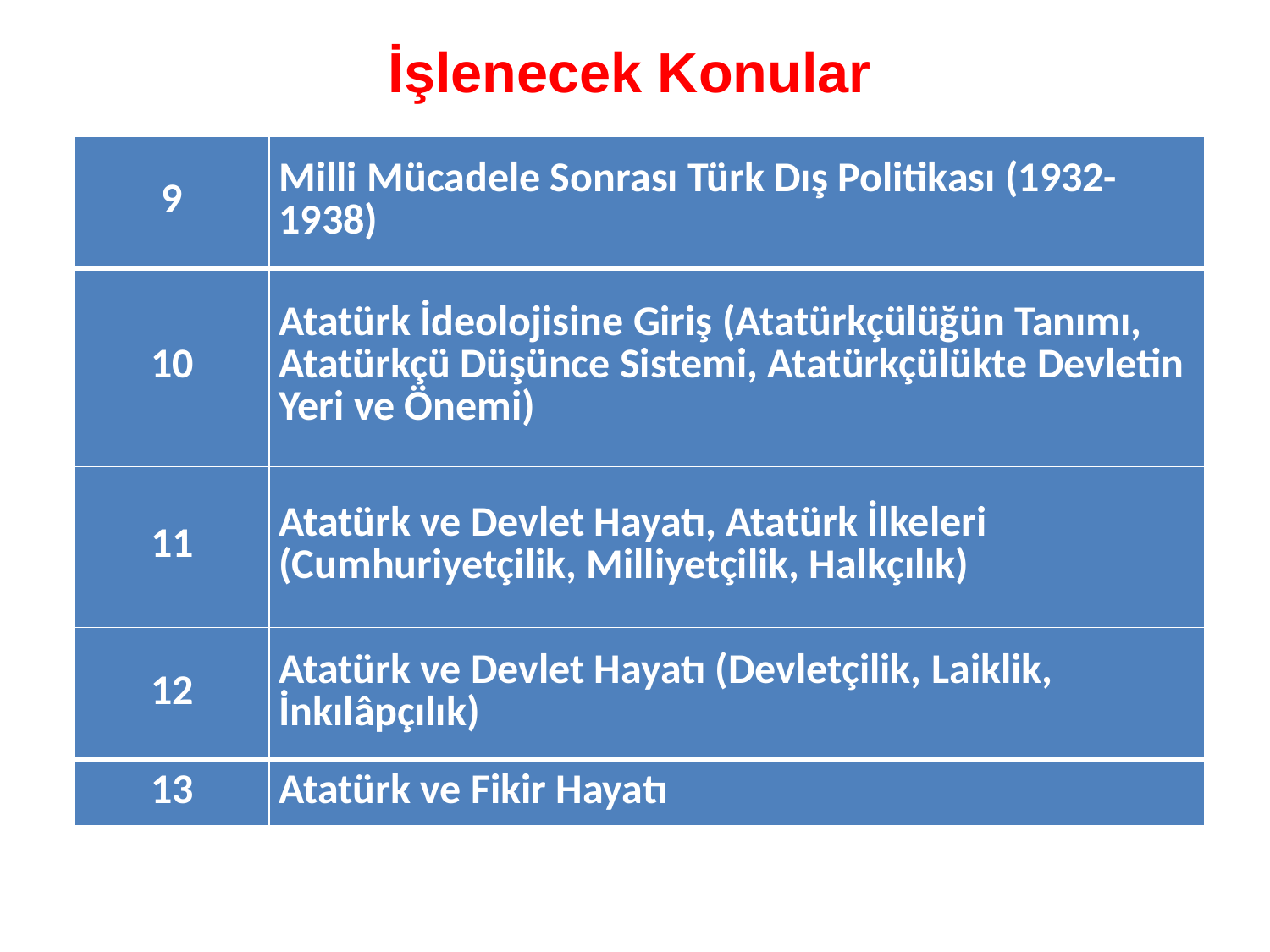

İşlenecek Konular
| 9 | Milli Mücadele Sonrası Türk Dış Politikası (1932-1938) |
| --- | --- |
| 10 | Atatürk İdeolojisine Giriş (Atatürkçülüğün Tanımı, Atatürkçü Düşünce Sistemi, Atatürkçülükte Devletin Yeri ve Önemi) |
| 11 | Atatürk ve Devlet Hayatı, Atatürk İlkeleri (Cumhuriyetçilik, Milliyetçilik, Halkçılık) |
| 12 | Atatürk ve Devlet Hayatı (Devletçilik, Laiklik, İnkılâpçılık) |
| 13 | Atatürk ve Fikir Hayatı |